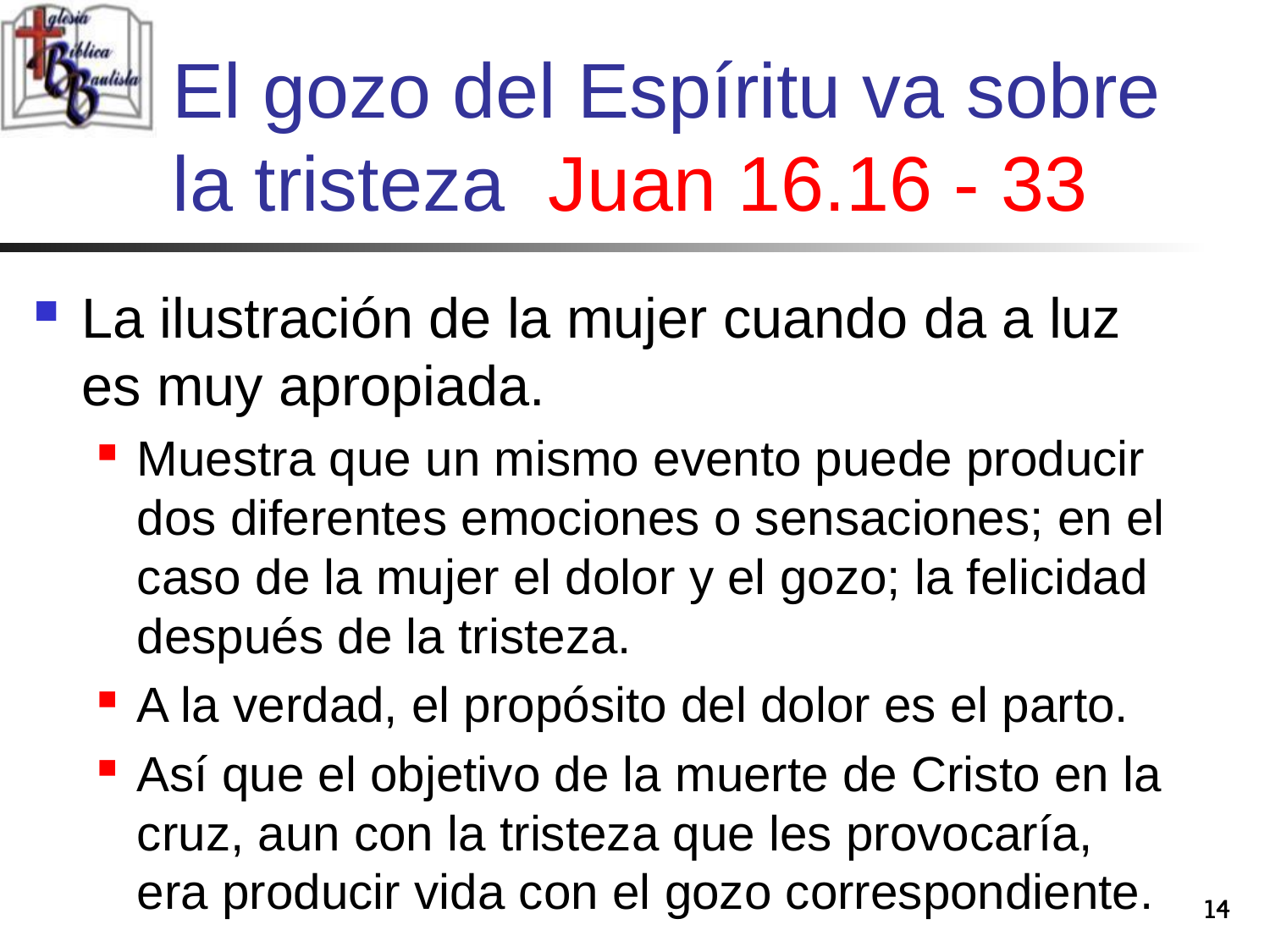

# El gozo del Espíritu va sobre la tristeza  Juan 16.16 - 33
La ilustración de la mujer cuando da a luz es muy apropiada.
Muestra que un mismo evento puede producir dos diferentes emociones o sensaciones; en el caso de la mujer el dolor y el gozo; la felicidad después de la tristeza.
A la verdad, el propósito del dolor es el parto.
Así que el objetivo de la muerte de Cristo en la cruz, aun con la tristeza que les provocaría, era producir vida con el gozo correspondiente.

14
14